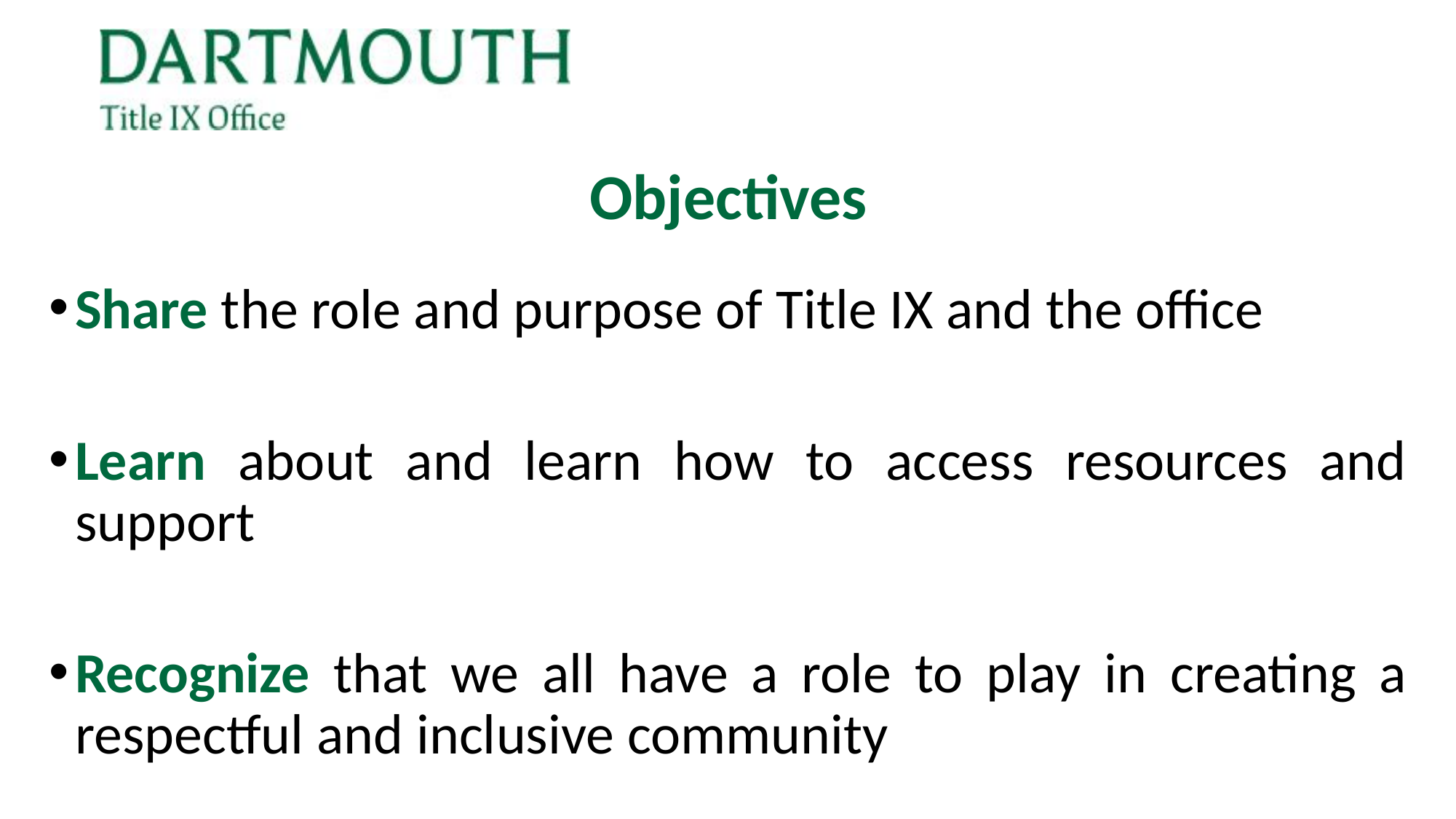

Objectives

Share the role and purpose of Title IX and the office

Learn about and learn how to access resources and support

Recognize that we all have a role to play in creating a respectful and inclusive community